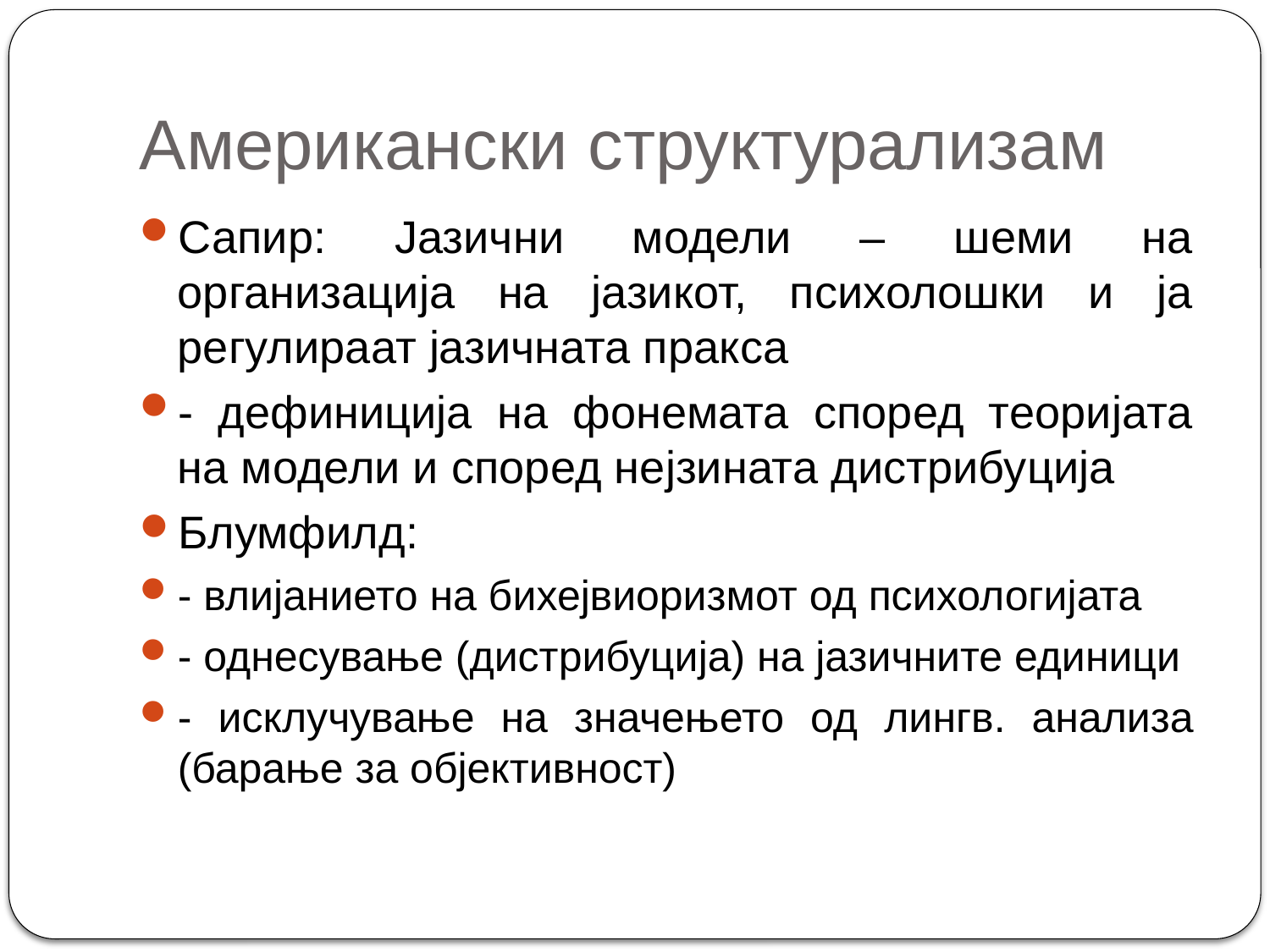

# Американски структурализам
Сапир: Јазични модели – шеми на организација на јазикот, психолошки и ја регулираат јазичната пракса
- дефиниција на фонемата според теоријата на модели и според нејзината дистрибуција
Блумфилд:
- влијанието на бихејвиоризмот од психологијата
- однесување (дистрибуција) на јазичните единици
- исклучување на значењето од лингв. анализа (барање за објективност)